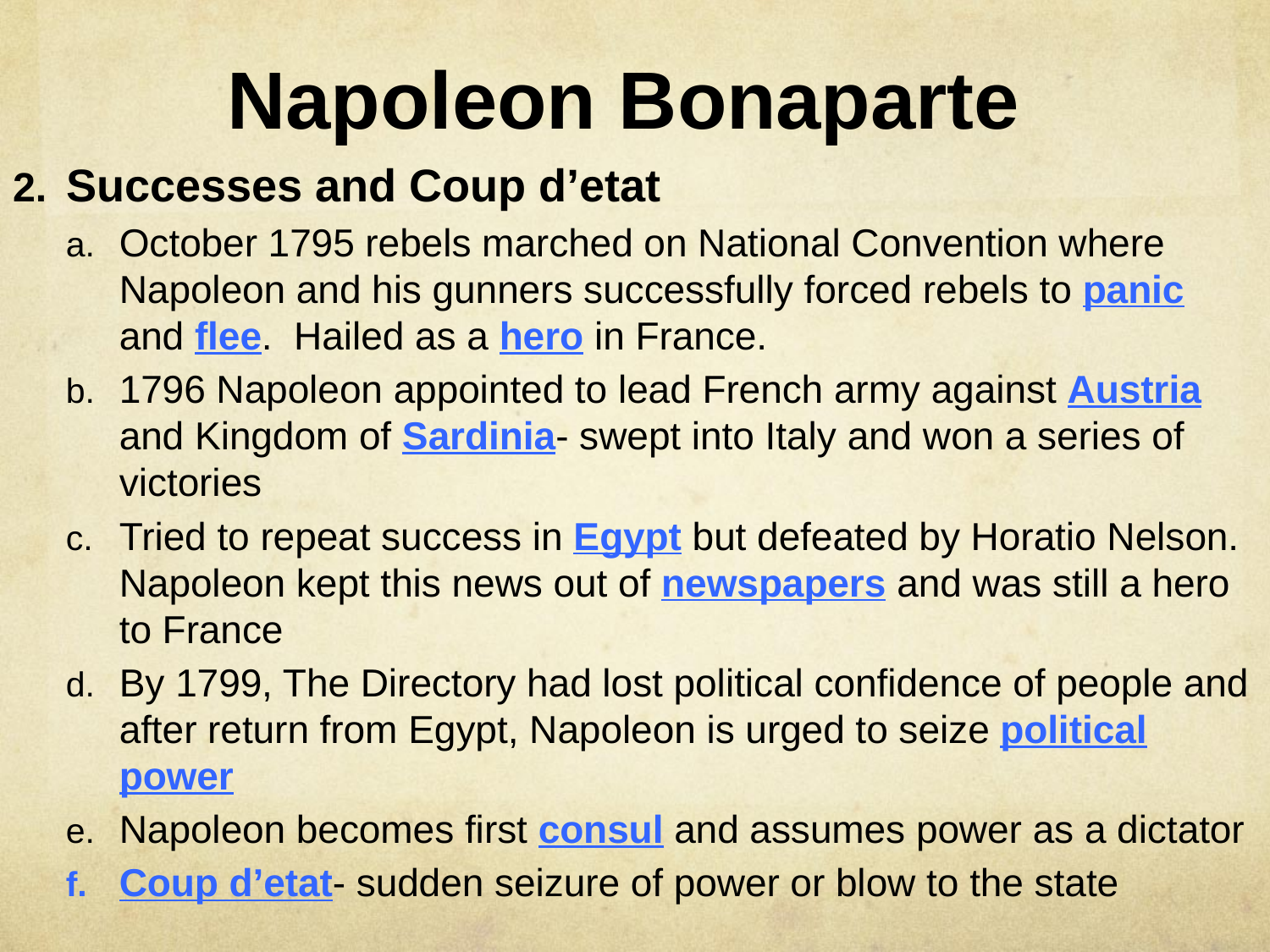

# Napoleon Bonaparte
Successes and Coup d’etat
October 1795 rebels marched on National Convention where Napoleon and his gunners successfully forced rebels to panic and flee.  Hailed as a hero in France.
1796 Napoleon appointed to lead French army against Austria and Kingdom of Sardinia- swept into Italy and won a series of victories
Tried to repeat success in Egypt but defeated by Horatio Nelson.  Napoleon kept this news out of newspapers and was still a hero to France
By 1799, The Directory had lost political confidence of people and after return from Egypt, Napoleon is urged to seize political power
Napoleon becomes first consul and assumes power as a dictator
Coup d’etat- sudden seizure of power or blow to the state